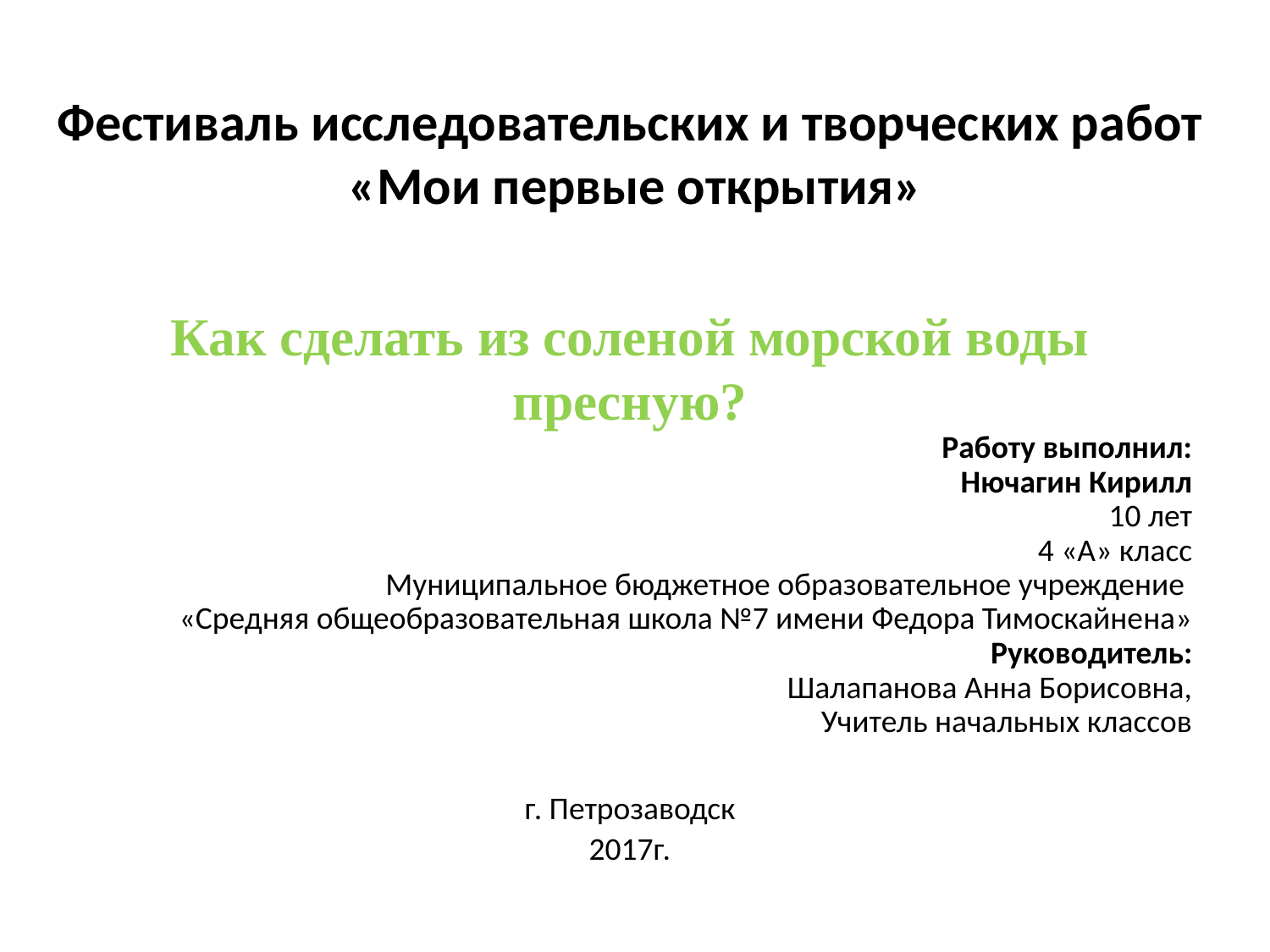

# Фестиваль исследовательских и творческих работ «Мои первые открытия»
Как сделать из соленой морской воды пресную?
Работу выполнил:
Нючагин Кирилл
10 лет
4 «А» класс
Муниципальное бюджетное образовательное учреждение
«Средняя общеобразовательная школа №7 имени Федора Тимоскайнена»
Руководитель:
Шалапанова Анна Борисовна,
Учитель начальных классов

г. Петрозаводск
2017г.